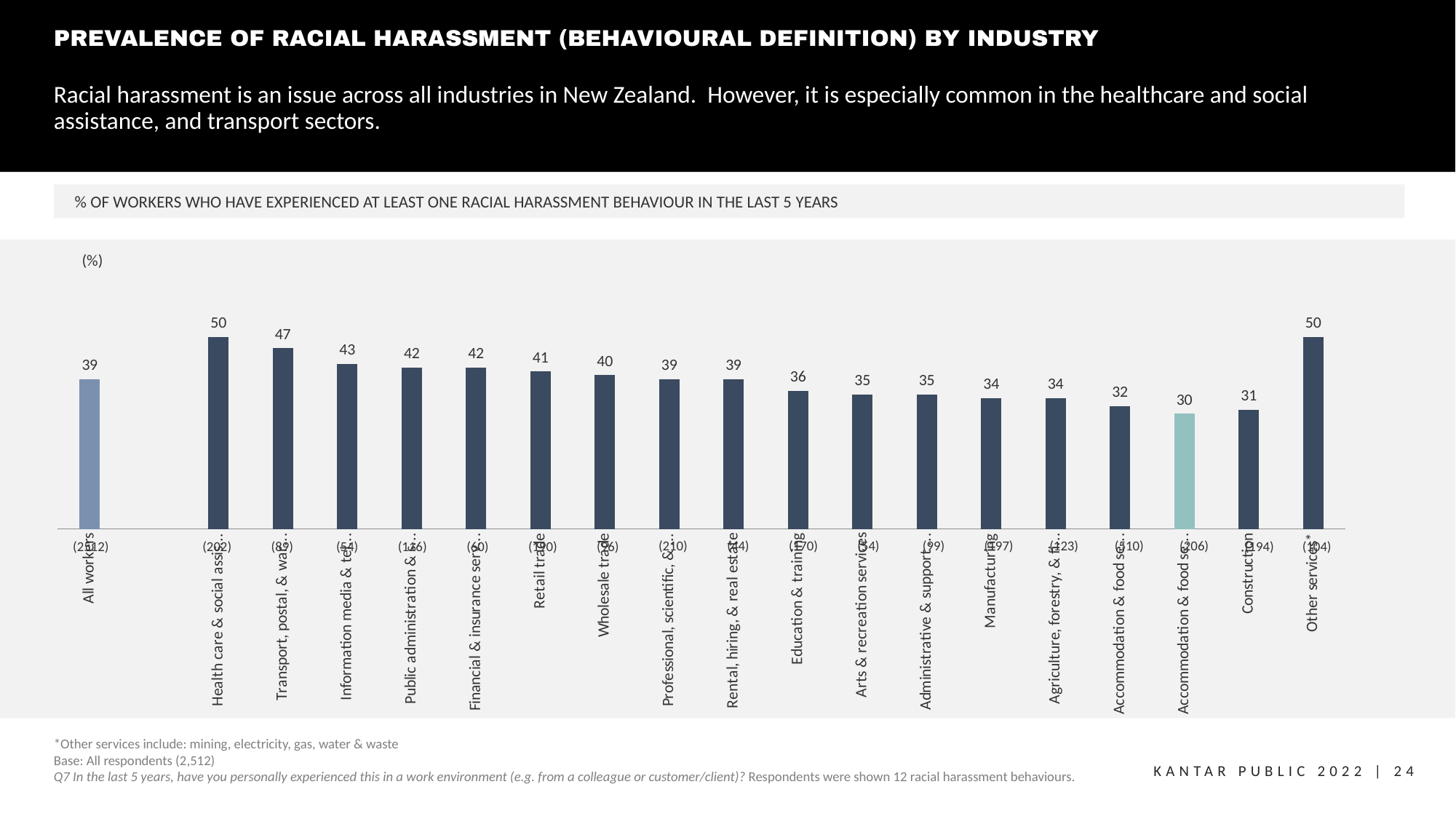

# PREVALENCE OF RACIAL HARASSMENT (BEHAVIOURAL DEFINITION) BY INDUSTRY
Racial harassment is an issue across all industries in New Zealand.  However, it is especially common in the healthcare and social assistance, and transport sectors.
% OF WORKERS WHO HAVE EXPERIENCED AT LEAST ONE RACIAL HARASSMENT BEHAVIOUR IN THE LAST 5 YEARS

(%)

### Chart

| Category | Personally experienced sexual harassment (HRC definition) |
|---|---|
| Other services* | 50.0 |
| Construction | 31.0 |
| Accommodation & food services (aged under 30) | 30.0 |
| Accommodation & food services | 32.0 |
| Agriculture, forestry, & fishing | 34.0 |
| Manufacturing | 34.0 |
| Administrative & support services | 35.0 |
| Arts & recreation services | 35.0 |
| Education & training | 36.0 |
| Rental, hiring, & real estate | 39.0 |
| Professional, scientific, & technical services | 39.0 |
| Wholesale trade | 40.0 |
| Retail trade | 41.0 |
| Financial & insurance services | 42.0 |
| Public administration & safety | 42.0 |
| Information media & telecommunications | 43.0 |
| Transport, postal, & warehousing | 47.0 |
| Health care & social assistance | 50.0 |
|  | None |
| All workers | 39.0 |
(206)
(210)
(44)
(170)
(54)
(99)
(197)
(123)
(510)
(2512)
(202)
(89)
(54)
(116)
(190)
(96)
(104)
(194)
(60)
*Other services include: mining, electricity, gas, water & waste
Base: All respondents (2,512)
Q7 In the last 5 years, have you personally experienced this in a work environment (e.g. from a colleague or customer/client)? Respondents were shown 12 racial harassment behaviours.